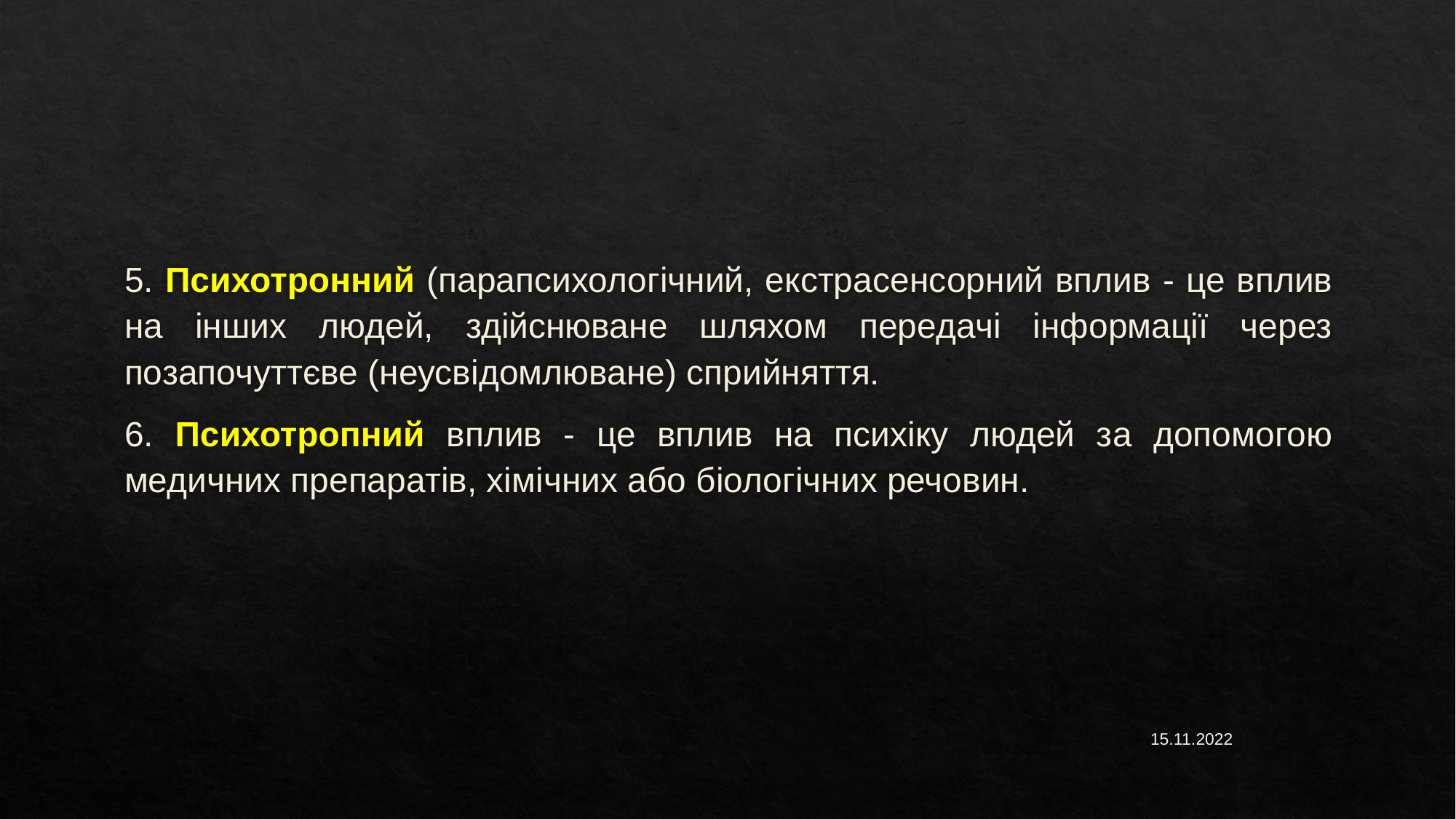

#
5. Психотронний (парапсихологічний, екстрасенсорний вплив - це вплив на інших людей, здійснюване шляхом передачі інформації через позапочуттєве (неусвідомлюване) сприйняття.
6. Психотропний вплив - це вплив на психіку людей за допомогою медичних препаратів, хімічних або біологічних речовин.

15.11.2022